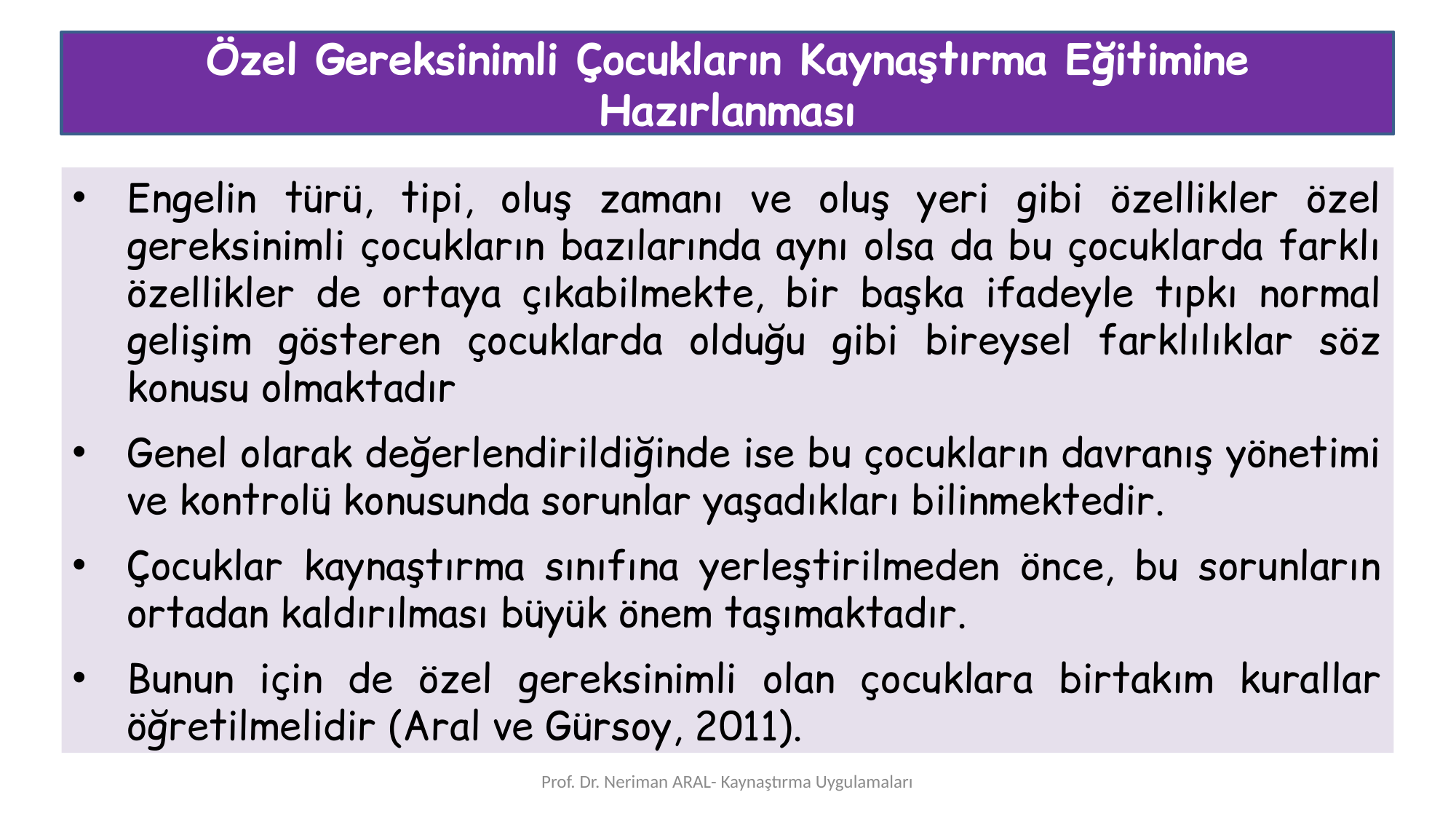

Özel Gereksinimli Çocukların Kaynaştırma Eğitimine Hazırlanması
Engelin türü, tipi, oluş zamanı ve oluş yeri gibi özellikler özel gereksinimli çocukların bazılarında aynı olsa da bu çocuklarda farklı özellikler de ortaya çıkabilmekte, bir başka ifadeyle tıpkı normal gelişim gösteren çocuklarda olduğu gibi bireysel farklılıklar söz konusu olmaktadır
Genel olarak değerlendirildiğinde ise bu çocukların davranış yönetimi ve kontrolü konusunda sorunlar yaşadıkları bilinmektedir.
Çocuklar kaynaştırma sınıfına yerleştirilmeden önce, bu sorunların ortadan kaldırılması büyük önem taşımaktadır.
Bunun için de özel gereksinimli olan çocuklara birtakım kurallar öğretilmelidir (Aral ve Gürsoy, 2011).
Prof. Dr. Neriman ARAL- Kaynaştırma Uygulamaları